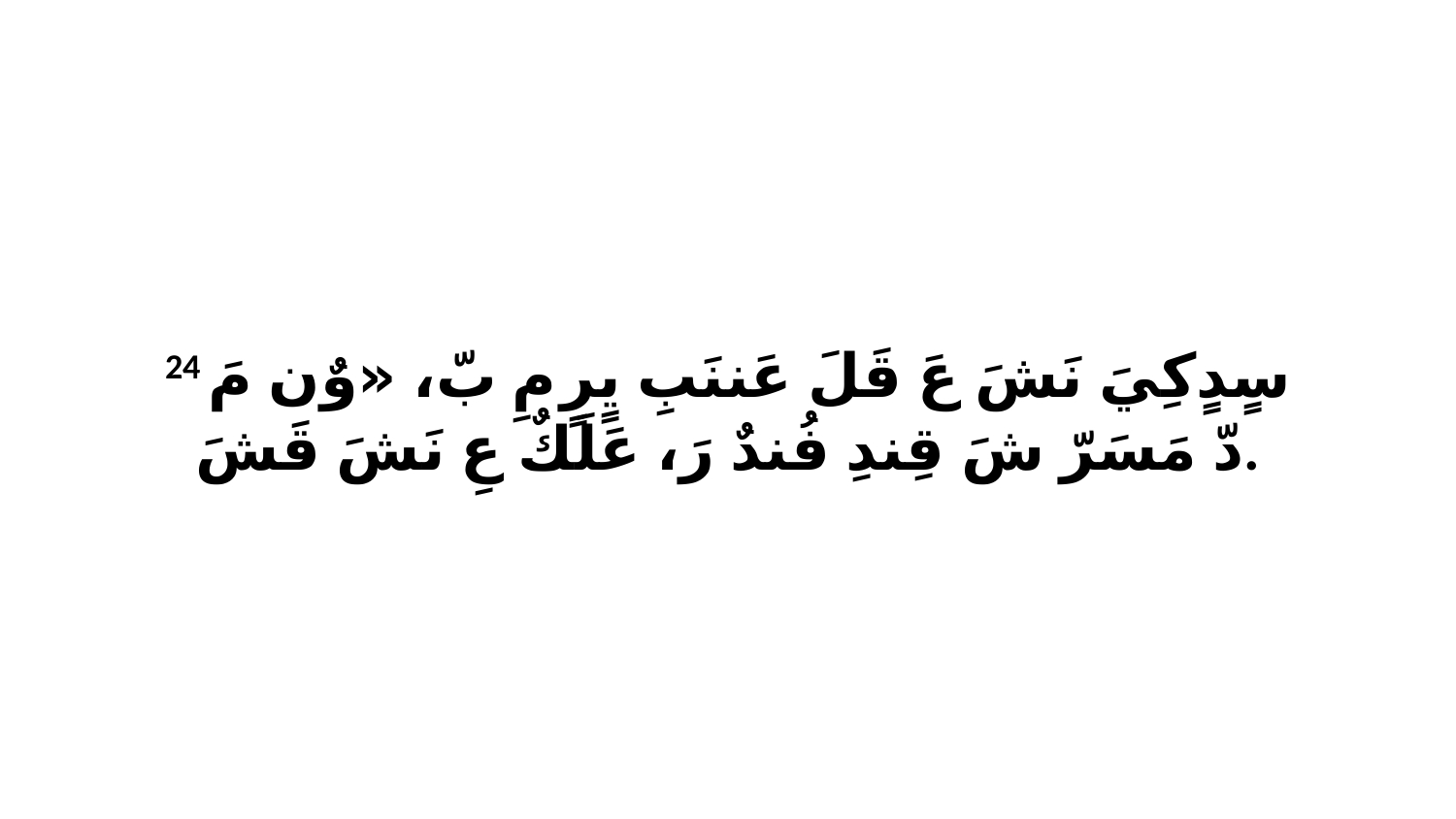

24 سٍدٍكِيَ نَشَ عَ قَلَ عَننَبِ يٍرٍ مِ بّ، «وٌن مَ دّ مَسَرّ شَ قِندِ فُندٌ رَ، عَلَكٌ عِ نَشَ قَشَ.